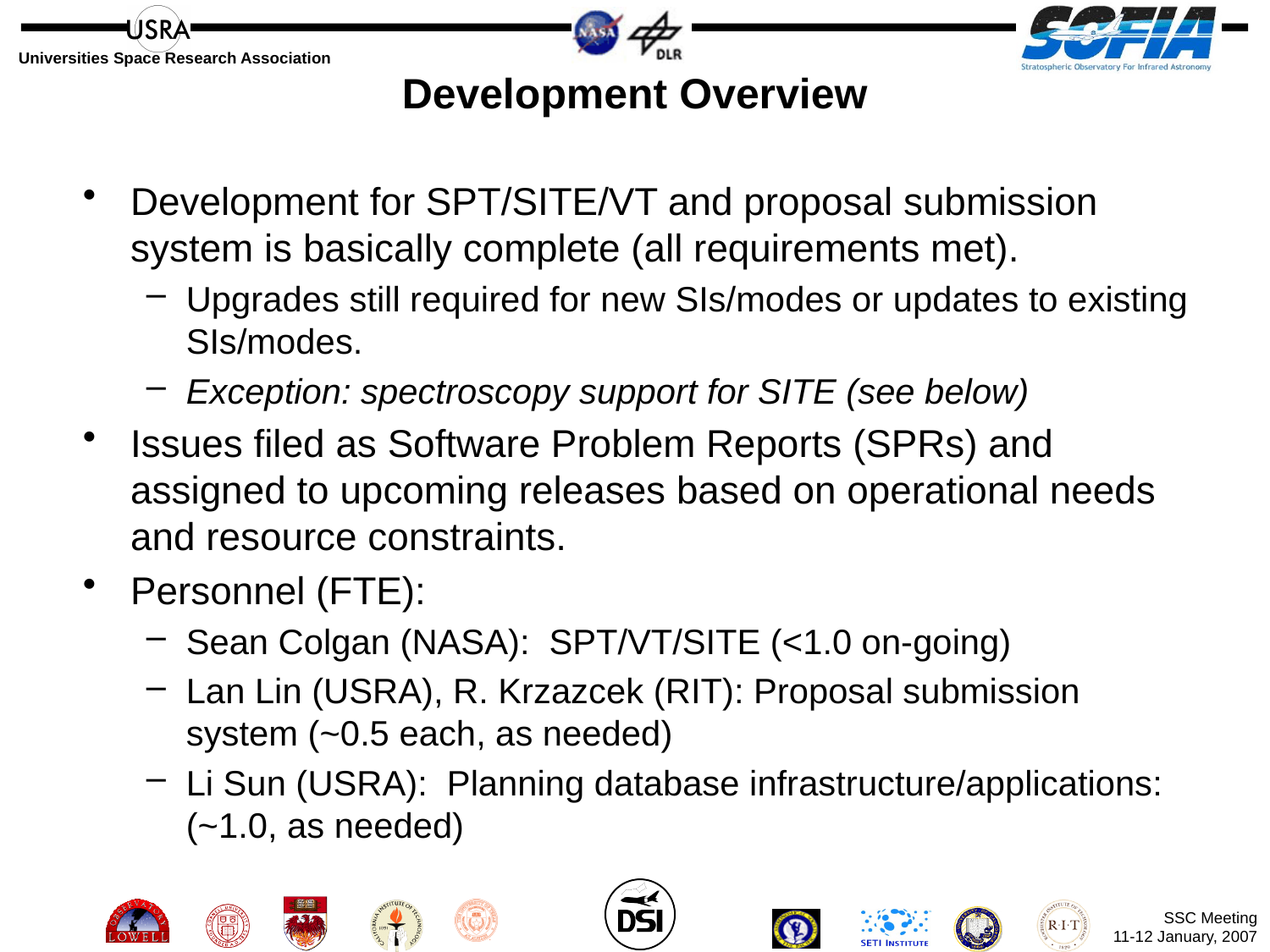

# Development Overview
Development for SPT/SITE/VT and proposal submission system is basically complete (all requirements met).
Upgrades still required for new SIs/modes or updates to existing SIs/modes.
Exception: spectroscopy support for SITE (see below)
Issues filed as Software Problem Reports (SPRs) and assigned to upcoming releases based on operational needs and resource constraints.
Personnel (FTE):
Sean Colgan (NASA):  SPT/VT/SITE (<1.0 on-going)
Lan Lin (USRA), R. Krzazcek (RIT): Proposal submission system (~0.5 each, as needed)
Li Sun (USRA):  Planning database infrastructure/applications: (~1.0, as needed)